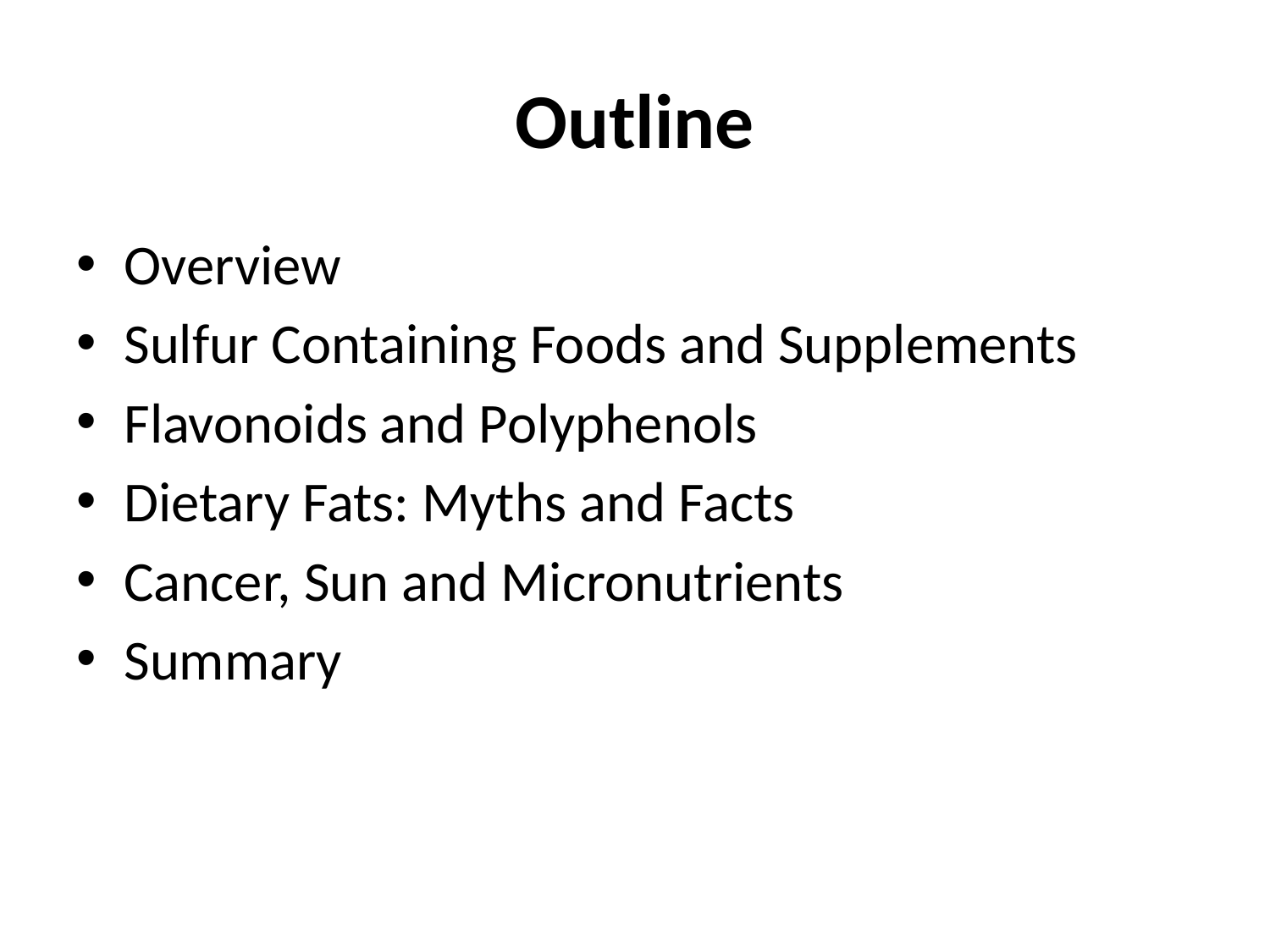

# Outline
Overview
Sulfur Containing Foods and Supplements
Flavonoids and Polyphenols
Dietary Fats: Myths and Facts
Cancer, Sun and Micronutrients
Summary